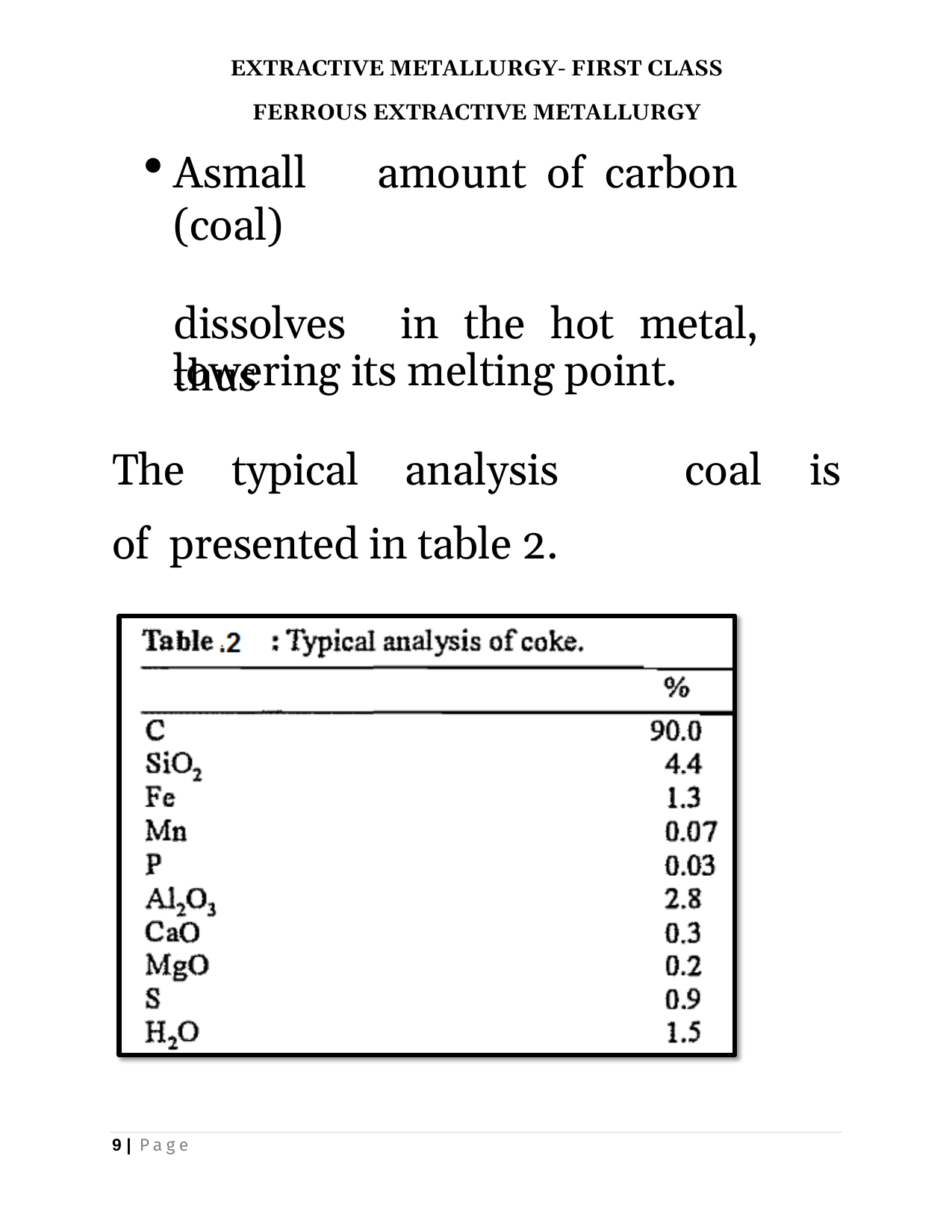

EXTRACTIVE METALLURGY- FIRST CLASS
FERROUS EXTRACTIVE METALLURGY
A	small	amount	of	carbon	(coal)
dissolves	in	the	hot	metal,	thus
lowering its melting point.
The	typical	analysis	of  presented in table 2.
coal	is

9 | P a g e